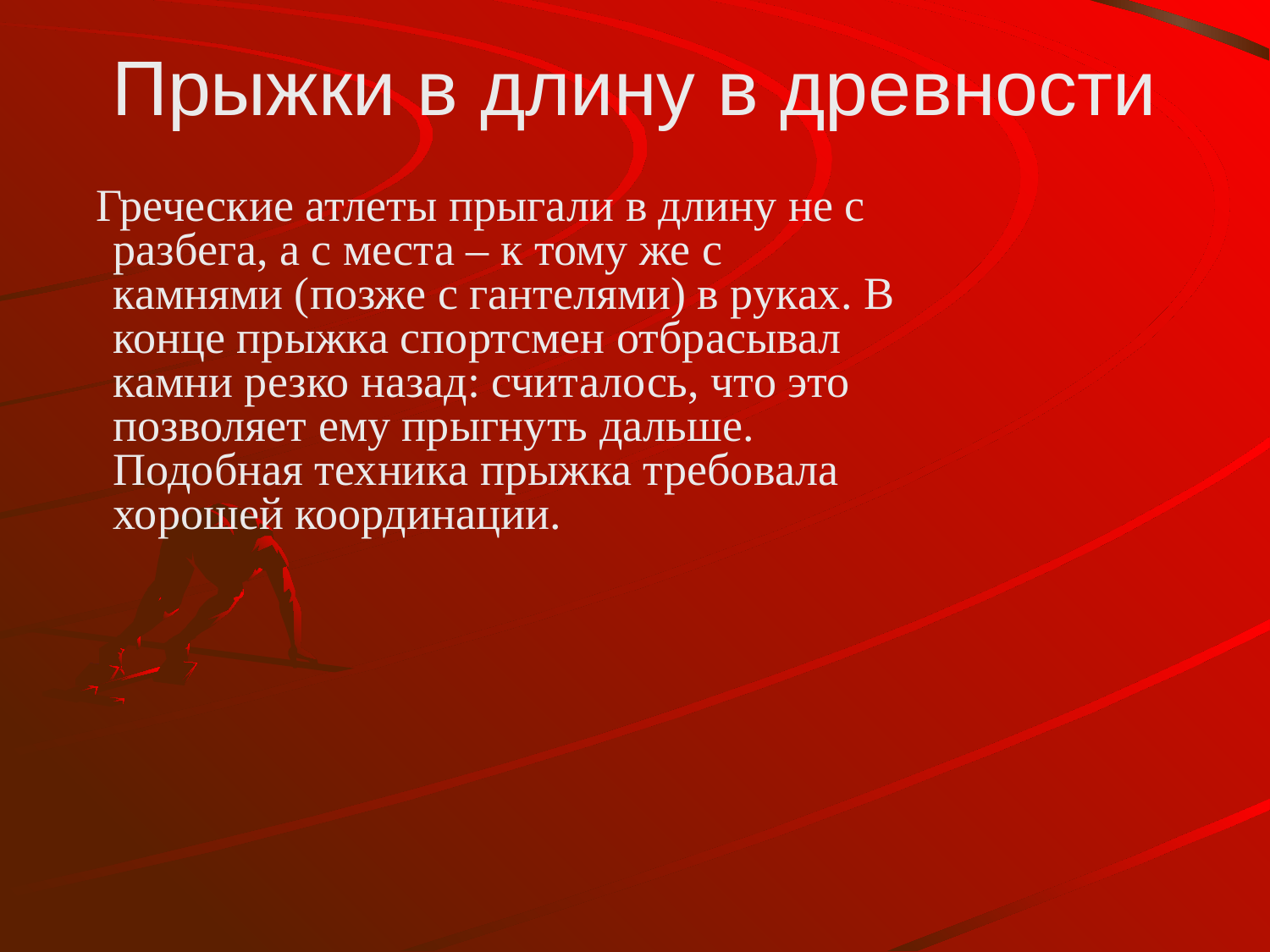

# Прыжки в длину в древности
        Греческие атлеты прыгали в длину не с разбега, а с места – к тому же с камнями (позже с гантелями) в руках. В конце прыжка спортсмен отбрасывал камни резко назад: считалось, что это позволяет ему прыгнуть дальше. Подобная техника прыжка требовала хорошей координации.